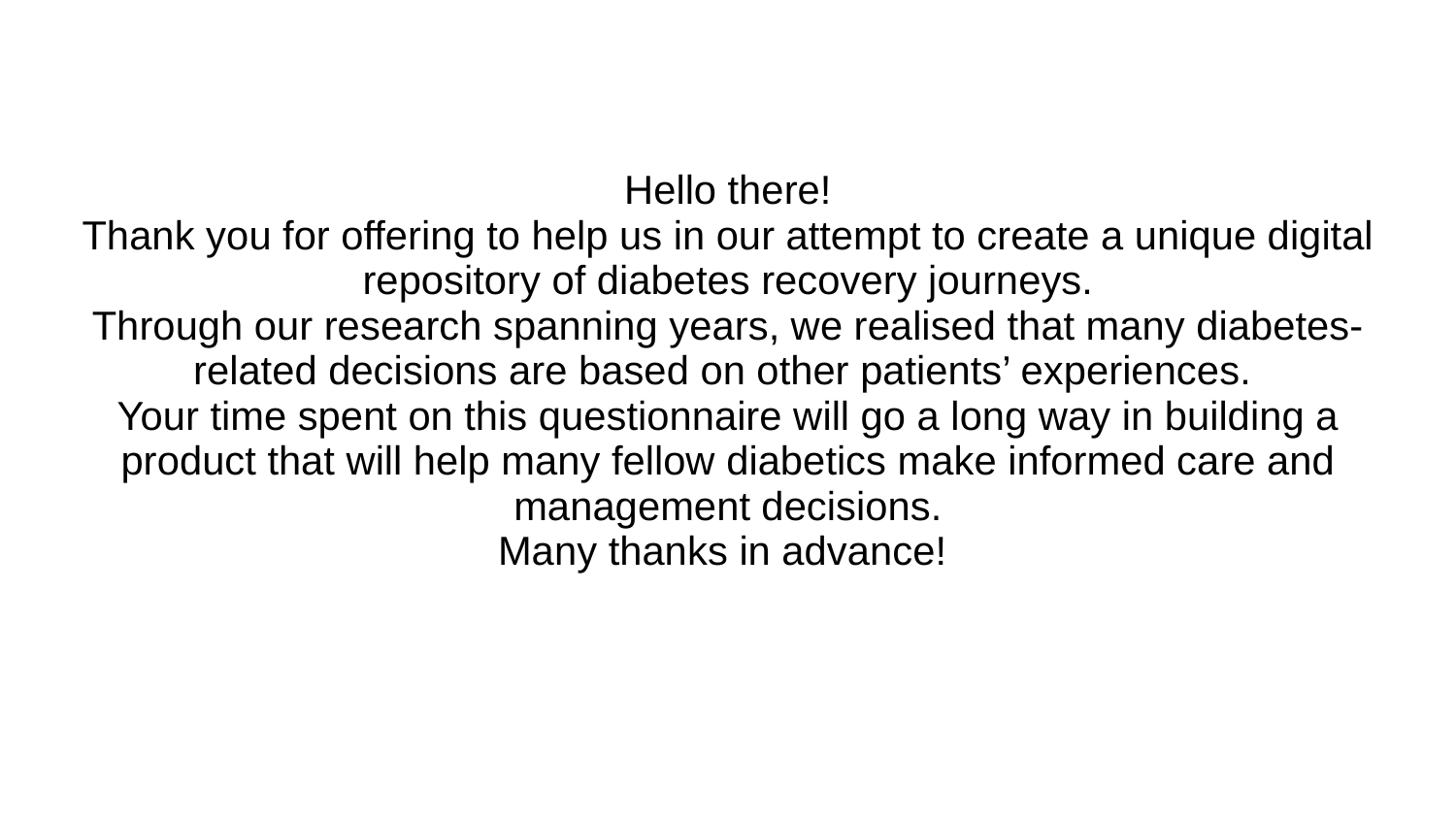

# Hello there!
Thank you for offering to help us in our attempt to create a unique digital repository of diabetes recovery journeys.
Through our research spanning years, we realised that many diabetes-related decisions are based on other patients’ experiences.
Your time spent on this questionnaire will go a long way in building a product that will help many fellow diabetics make informed care and management decisions.
Many thanks in advance!